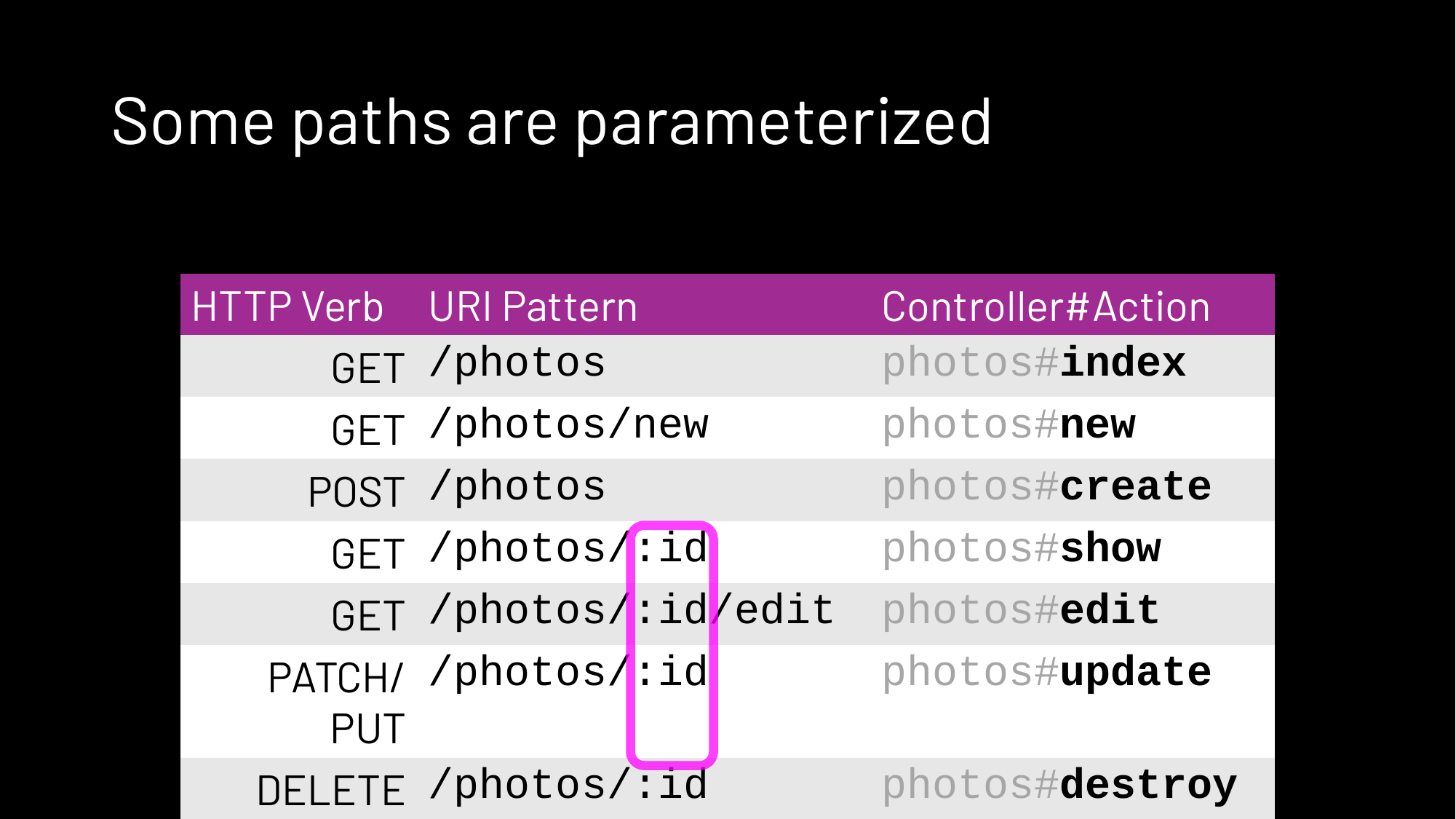

# Some paths are parameterized
| HTTP Verb | URI Pattern | Controller#Action |
| --- | --- | --- |
| GET | /photos | photos#index |
| GET | /photos/new | photos#new |
| POST | /photos | photos#create |
| GET | /photos/:id | photos#show |
| GET | /photos/:id/edit | photos#edit |
| PATCH/PUT | /photos/:id | photos#update |
| DELETE | /photos/:id | photos#destroy |